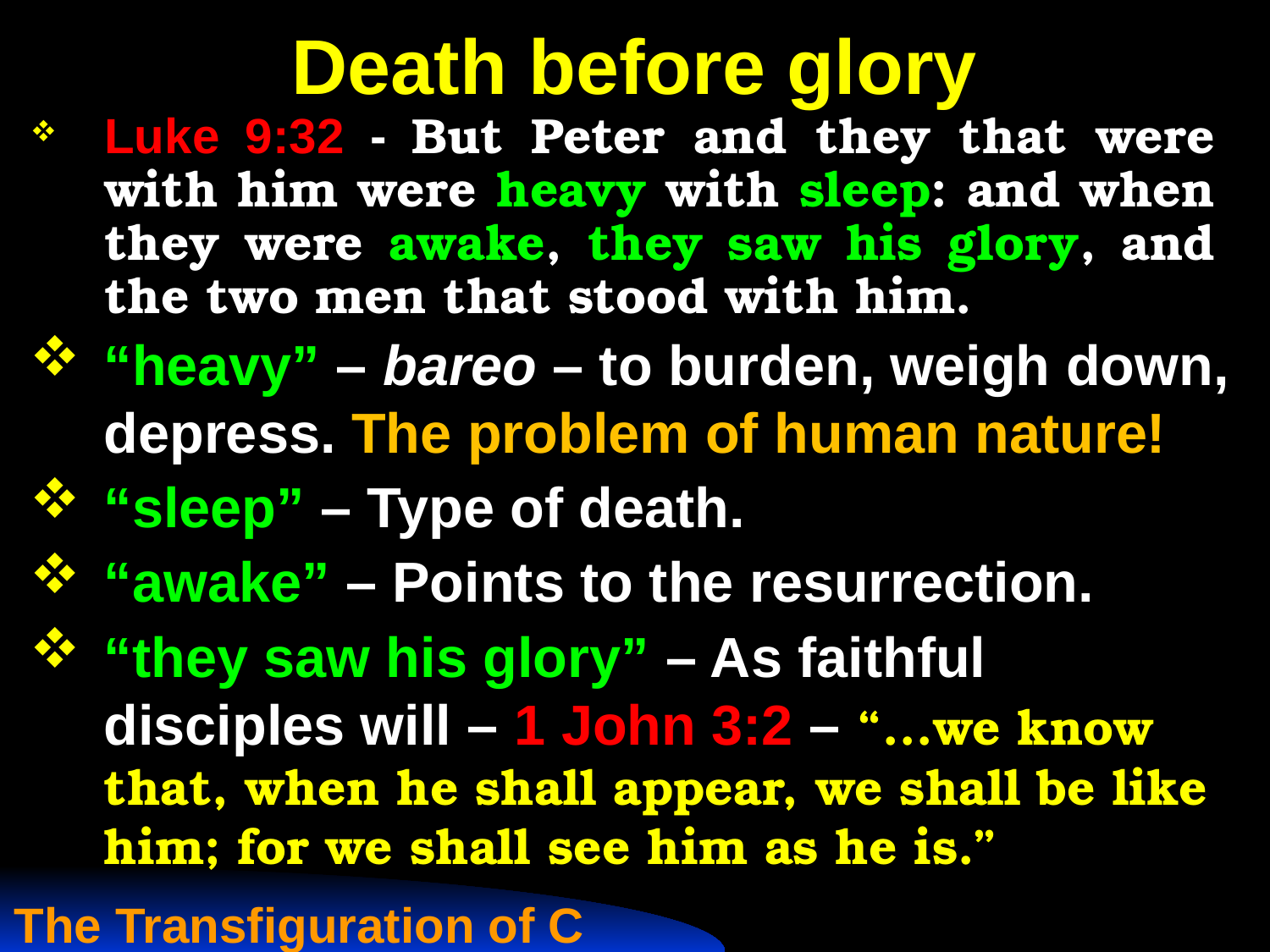

# Death before glory
Luke 9:32 - But Peter and they that were with him were heavy with sleep: and when they were awake, they saw his glory, and the two men that stood with him.

“heavy” – bareo – to burden, weigh down, depress. The problem of human nature!
“sleep” – Type of death.
“awake” – Points to the resurrection.
“they saw his glory” – As faithful disciples will – 1 John 3:2 – “...we know that, when he shall appear, we shall be like him; for we shall see him as he is.”

The Transfiguration of Christ